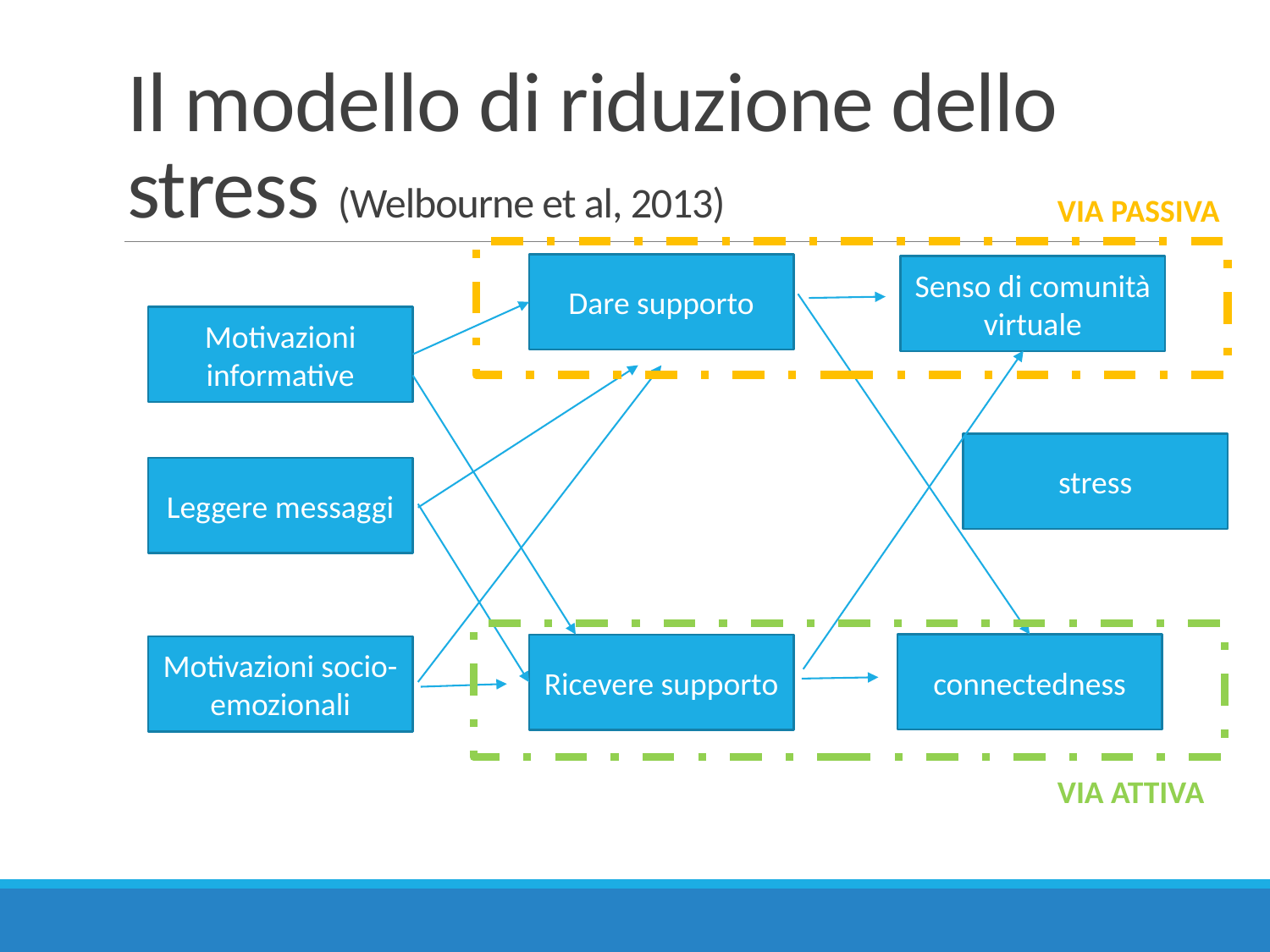

# Il modello di riduzione dello stress (Welbourne et al, 2013)
VIA PASSIVA

Dare supporto
Senso di comunità virtuale
Motivazioni informative
stress
Leggere messaggi

connectedness
Ricevere supporto
Motivazioni socio-emozionali
VIA ATTIVA